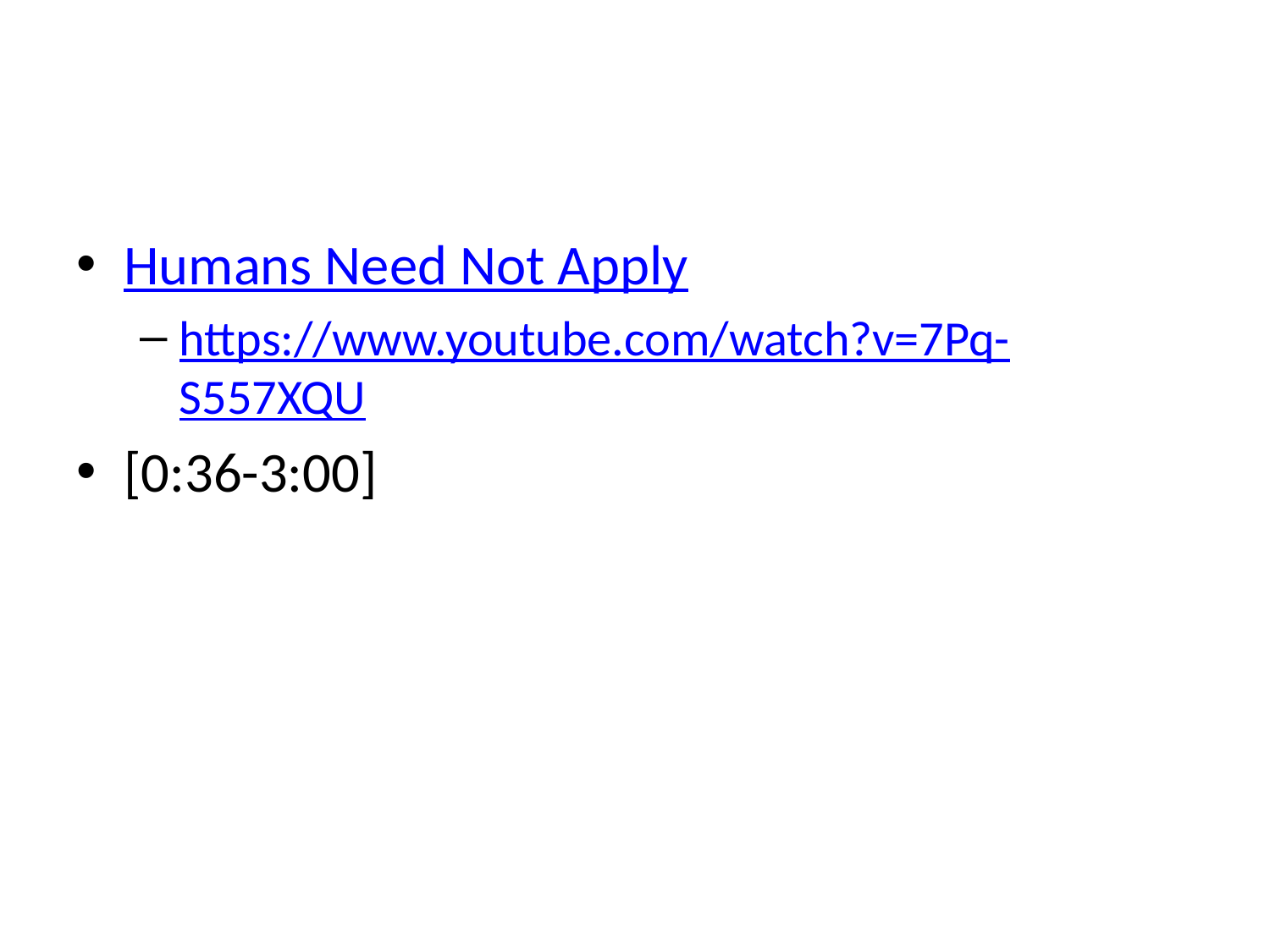

#
Humans Need Not Apply
https://www.youtube.com/watch?v=7Pq-S557XQU
[0:36-3:00]